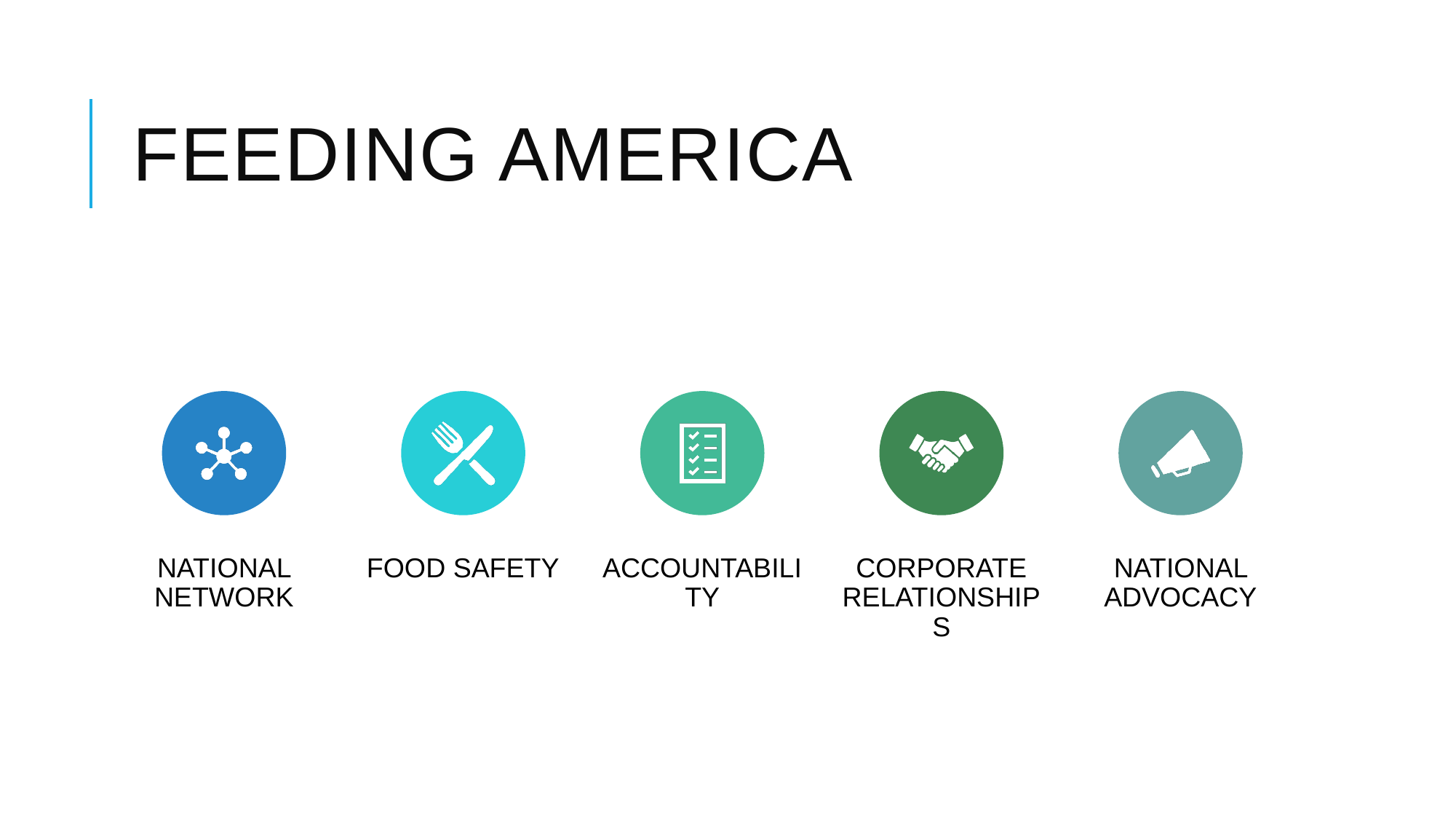

# Feeding America
National Network
Food Safety
Accountability
Corporate Relationships
National Advocacy